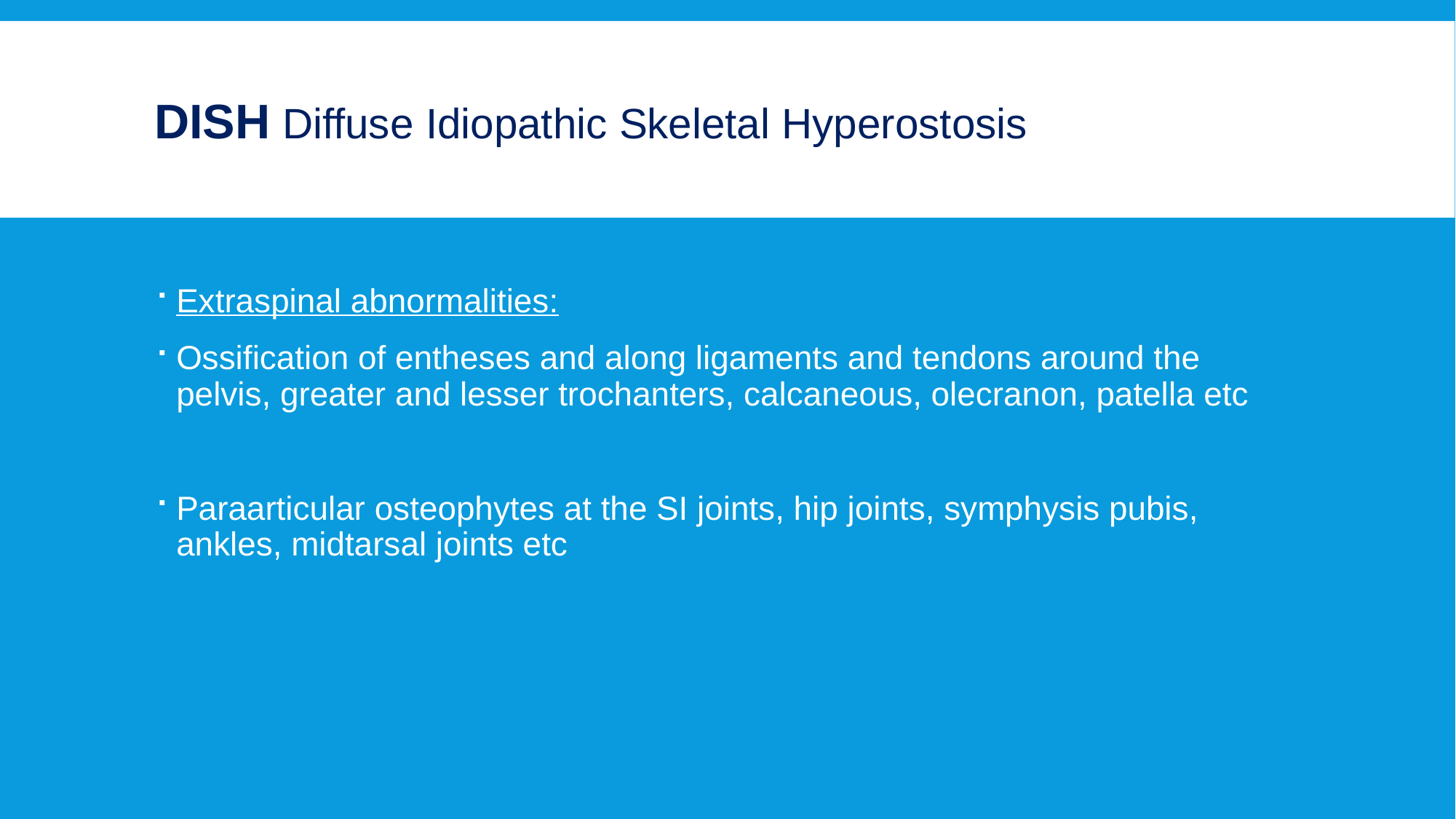

# Dish Diffuse Idiopathic Skeletal Hyperostosis
Extraspinal abnormalities:
Ossification of entheses and along ligaments and tendons around the pelvis, greater and lesser trochanters, calcaneous, olecranon, patella etc

Paraarticular osteophytes at the SI joints, hip joints, symphysis pubis, ankles, midtarsal joints etc